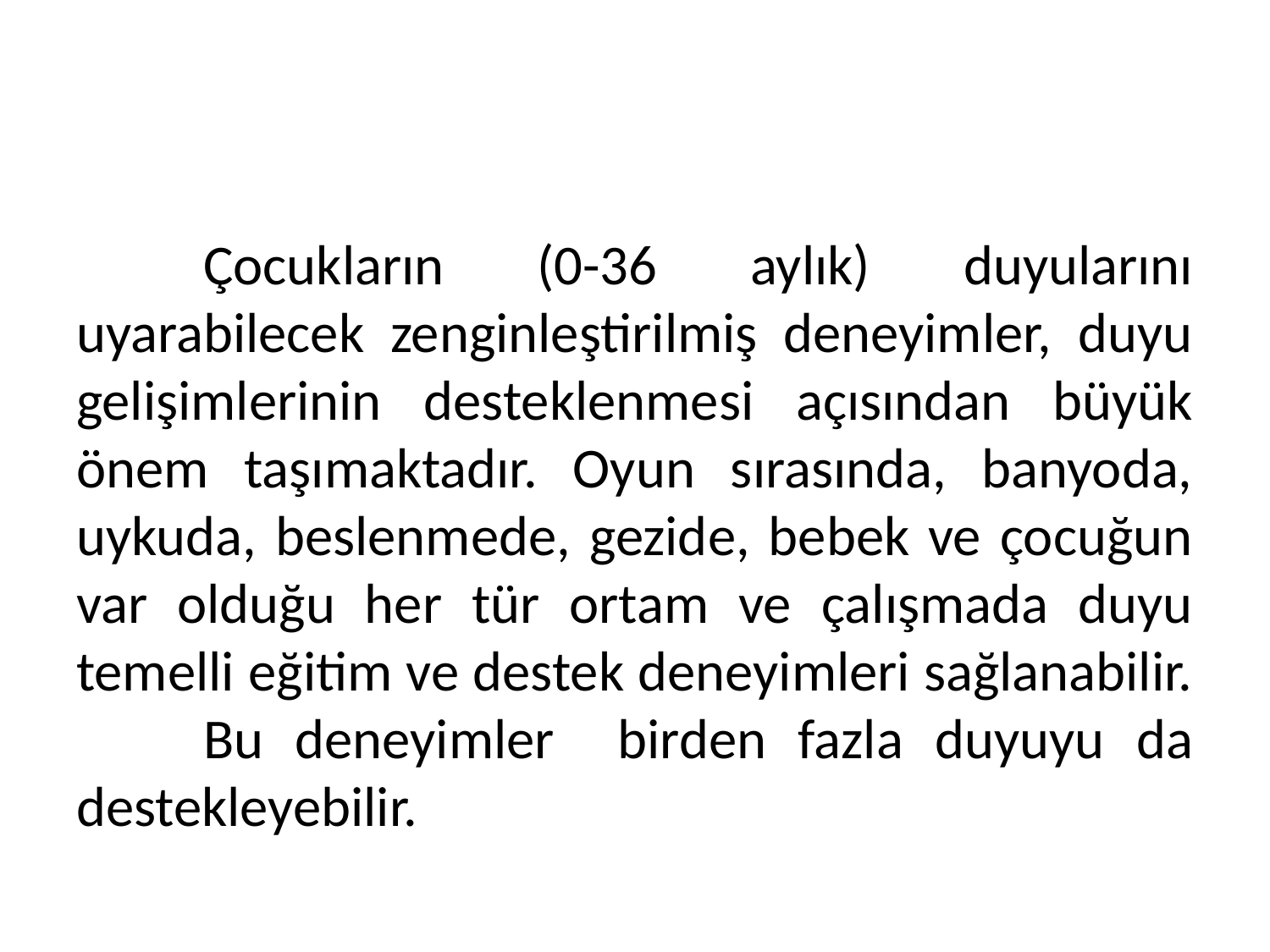

#
	Çocukların (0-36 aylık) duyularını uyarabilecek zenginleştirilmiş deneyimler, duyu gelişimlerinin desteklenmesi açısından büyük önem taşımaktadır. Oyun sırasında, banyoda, uykuda, beslenmede, gezide, bebek ve çocuğun var olduğu her tür ortam ve çalışmada duyu temelli eğitim ve destek deneyimleri sağlanabilir. 	Bu deneyimler  birden fazla duyuyu da destekleyebilir.